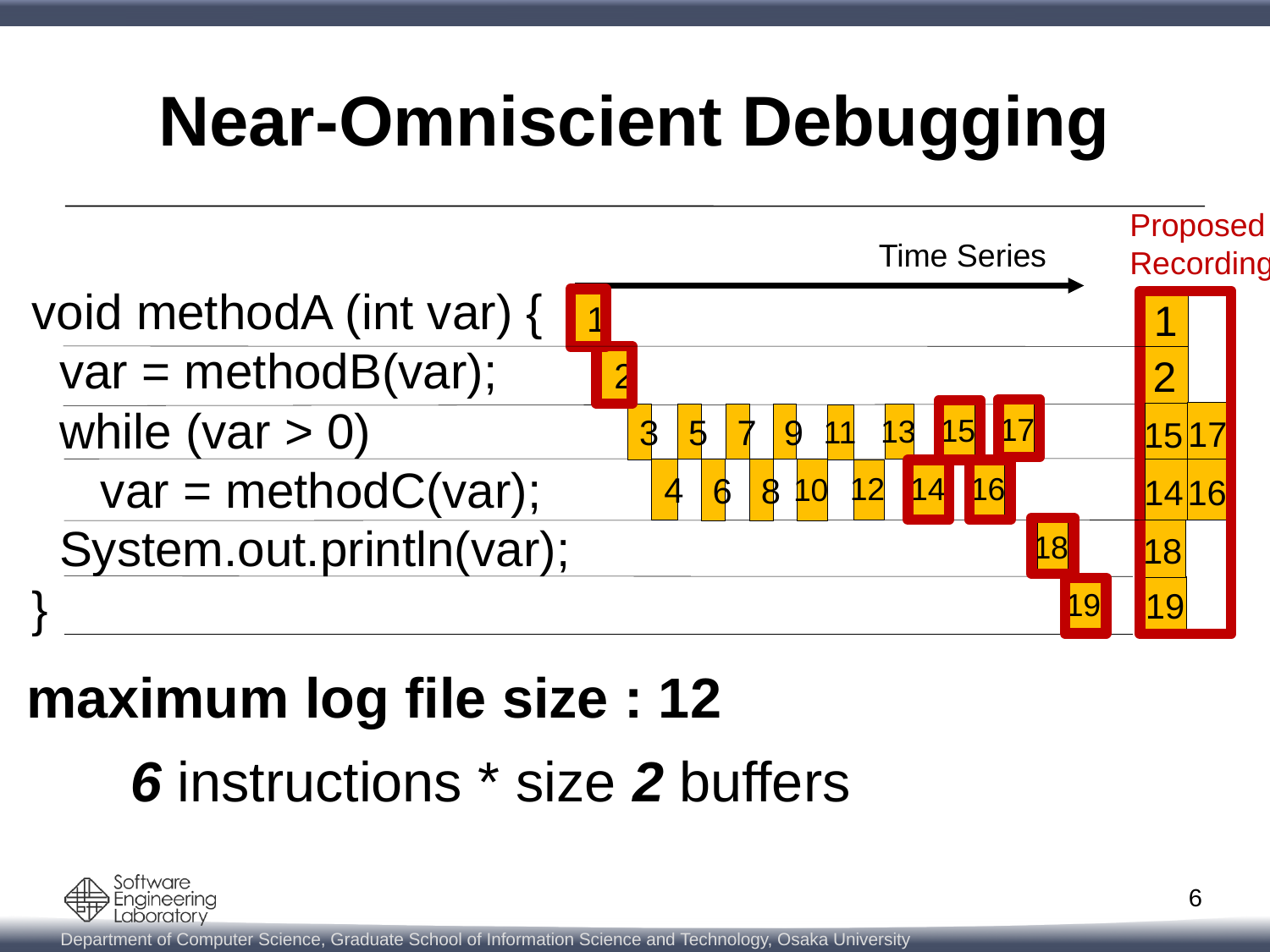

# Near-Omniscient Debugging
Proposed
Recording
Time Series
 void methodA (int var) {
   var = methodB(var);
   while (var > 0)
      var = methodC(var);
   System.out.println(var);
 }

1
1

2
2

17
3

5
7
9

15

13
11
17
15

8

4
6

16
12
14
10
16
14

18
18

19
19

maximum log file size : 12
6 instructions * size 2 buffers
6